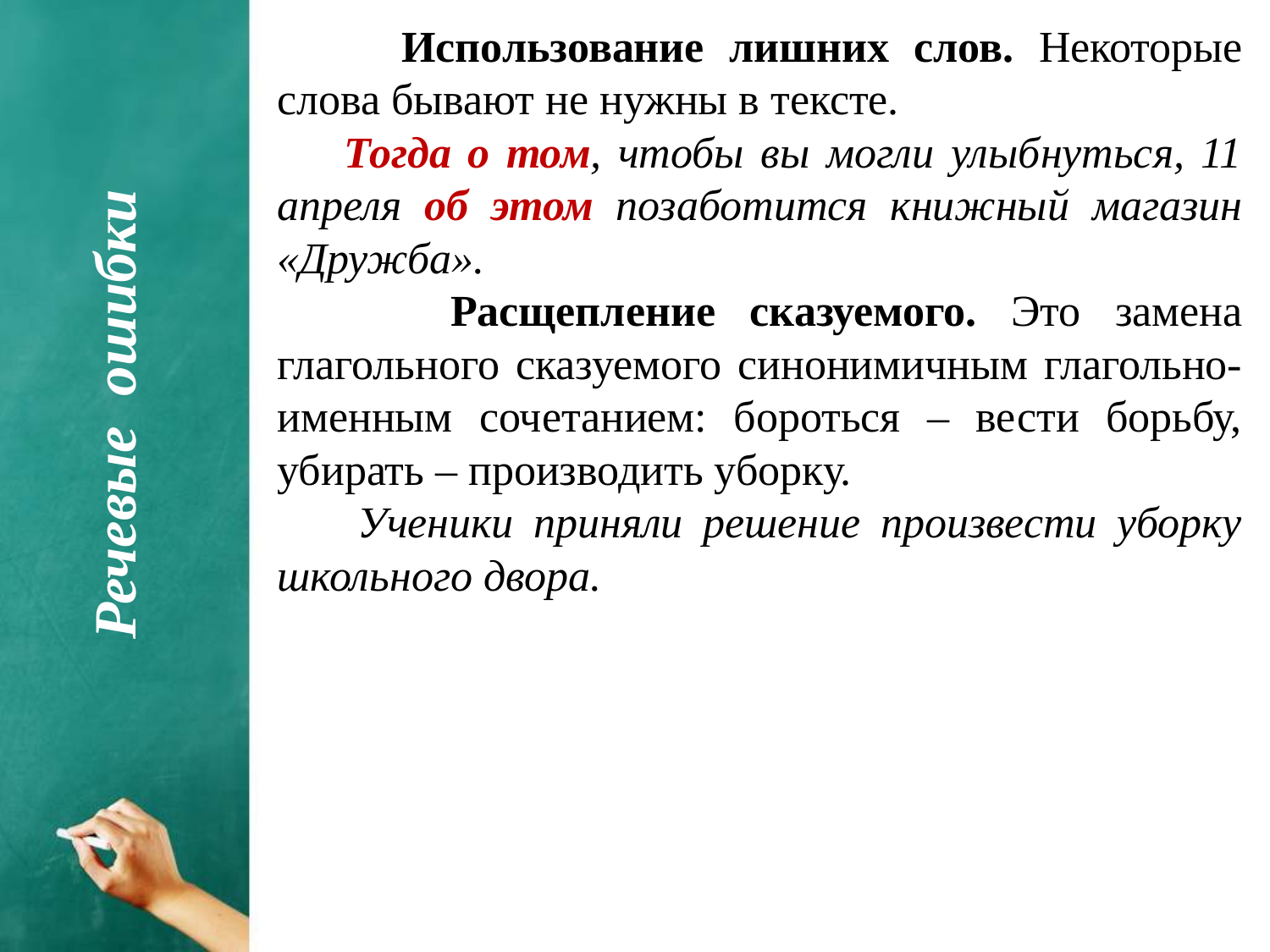

Использование лишних слов. Некоторые слова бывают не нужны в тексте.
    Тогда о том, чтобы вы могли улыбнуться, 11 апреля об этом позаботится книжный магазин «Дружба».
     Расщепление сказуемого. Это замена глагольного сказуемого синонимичным глагольно-именным сочетанием: бороться – вести борьбу, убирать – производить уборку.
    Ученики приняли решение произвести уборку школьного двора.

Речевые  ошибки